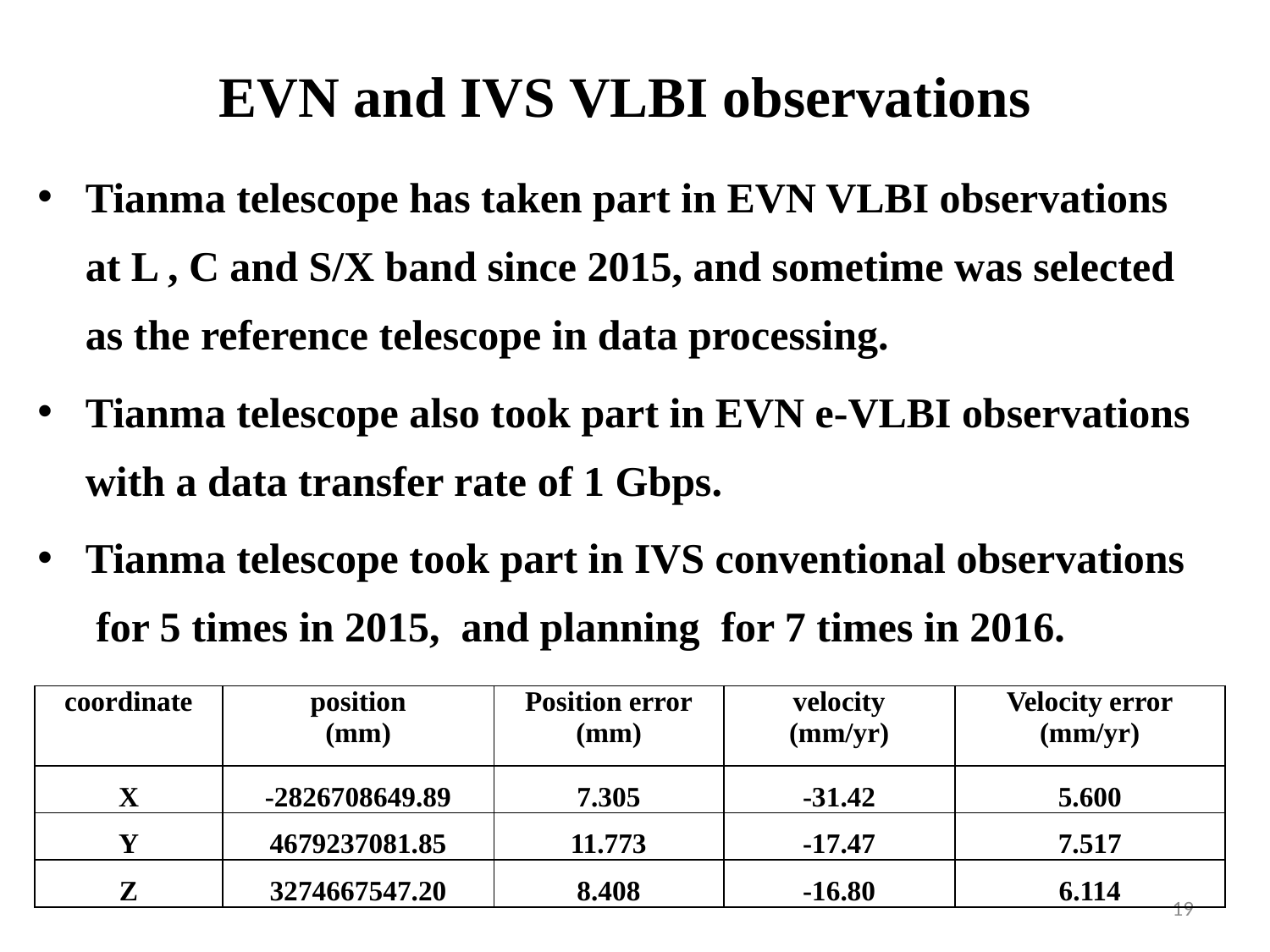

# EVN and IVS VLBI observations
Tianma telescope has taken part in EVN VLBI observations at L , C and S/X band since 2015, and sometime was selected as the reference telescope in data processing.
Tianma telescope also took part in EVN e-VLBI observations with a data transfer rate of 1 Gbps.
Tianma telescope took part in IVS conventional observations  for 5 times in 2015,  and planning  for 7 times in 2016.

| coordinate | position (mm) | Position error (mm) | velocity (mm/yr) | Velocity error (mm/yr) |
| --- | --- | --- | --- | --- |
| X | -2826708649.89 | 7.305 | -31.42 | 5.600 |
| Y | 4679237081.85 | 11.773 | -17.47 | 7.517 |
| Z | 3274667547.20 | 8.408 | -16.80 | 6.114 |
19